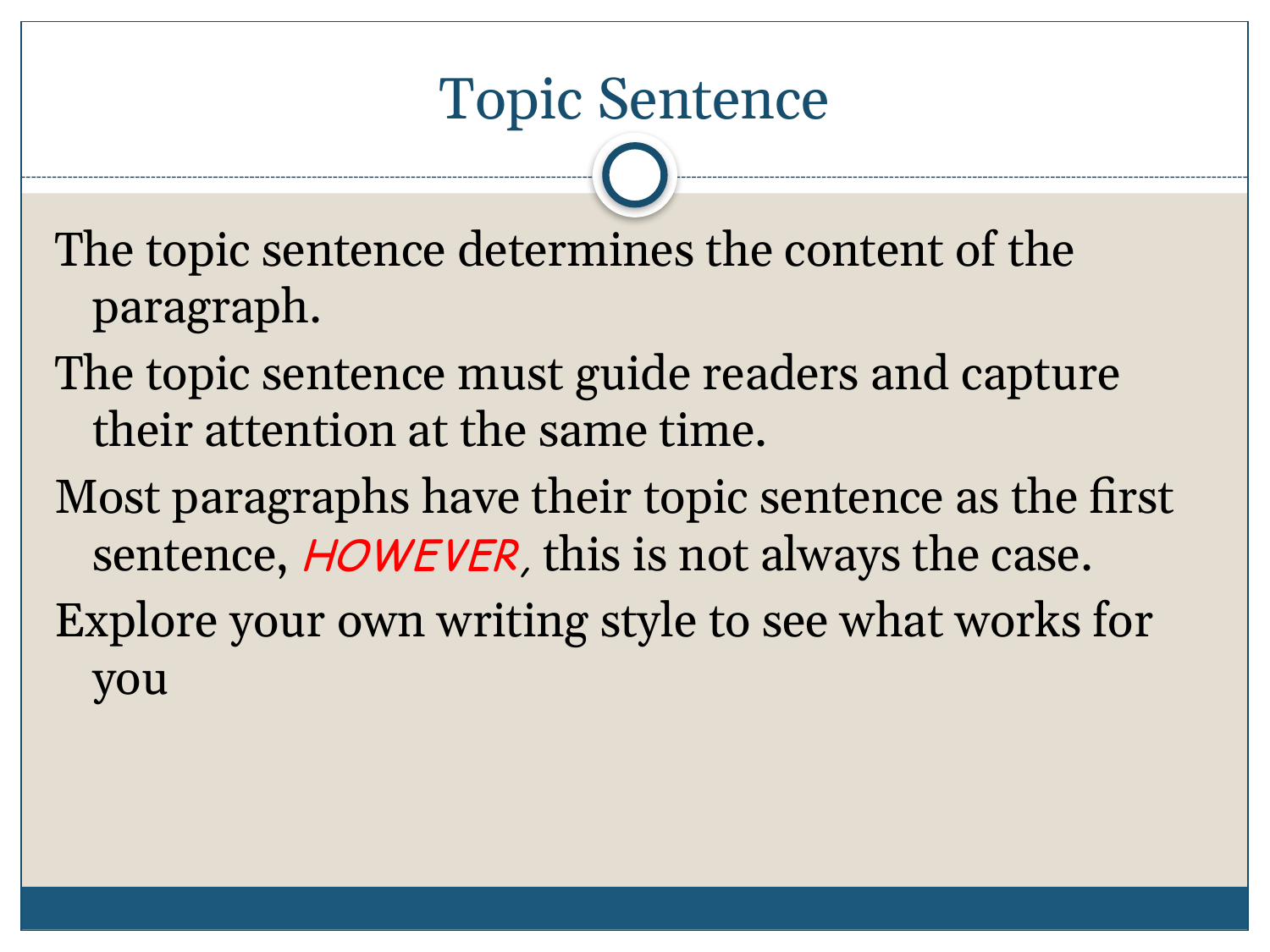

# Topic Sentence
The topic sentence determines the content of the paragraph.
The topic sentence must guide readers and capture their attention at the same time.
Most paragraphs have their topic sentence as the first sentence, HOWEVER, this is not always the case.
Explore your own writing style to see what works for you